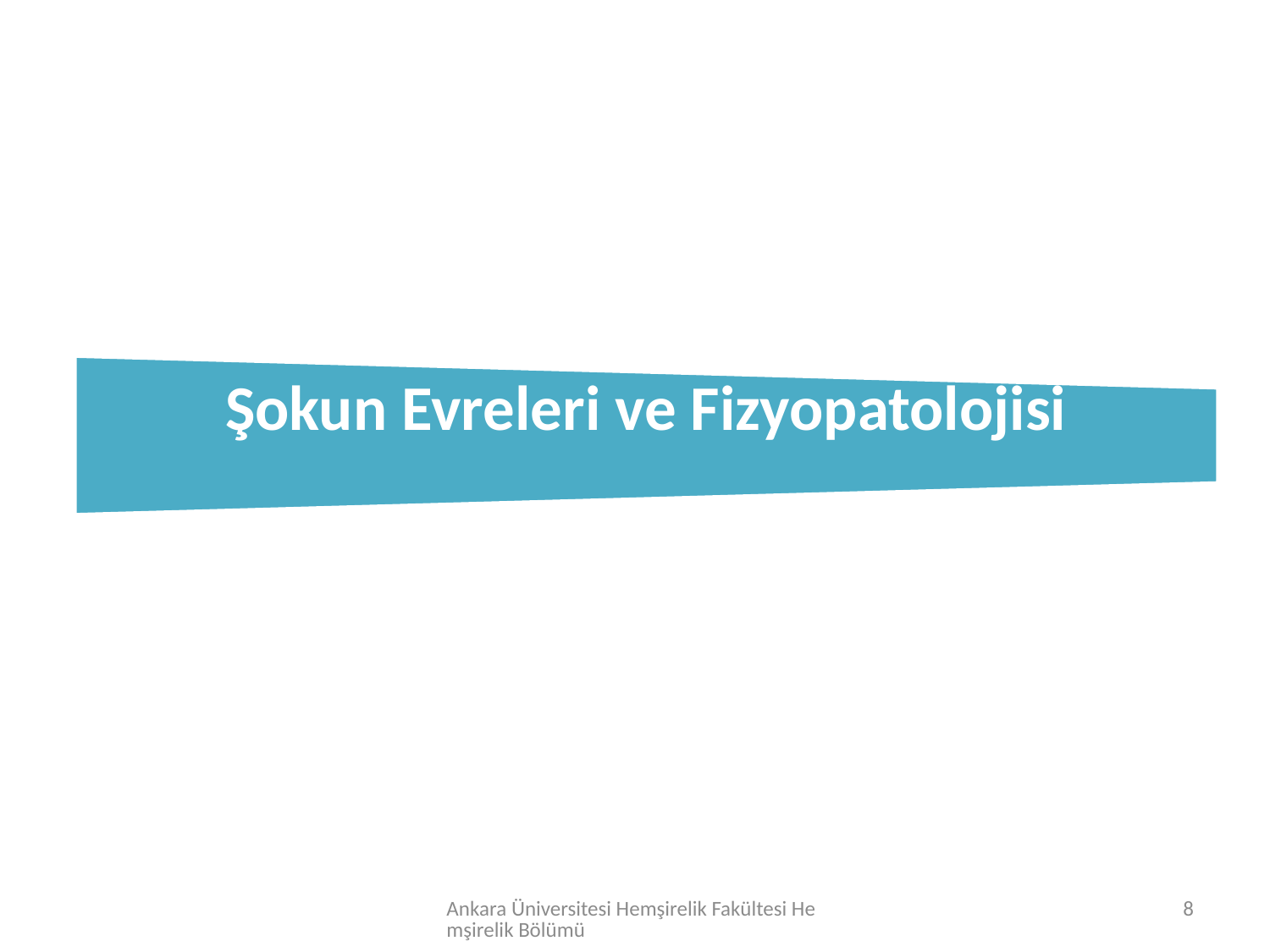

Şokun Evreleri ve Fizyopatolojisi
Ankara Üniversitesi Hemşirelik Fakültesi Hemşirelik Bölümü
8